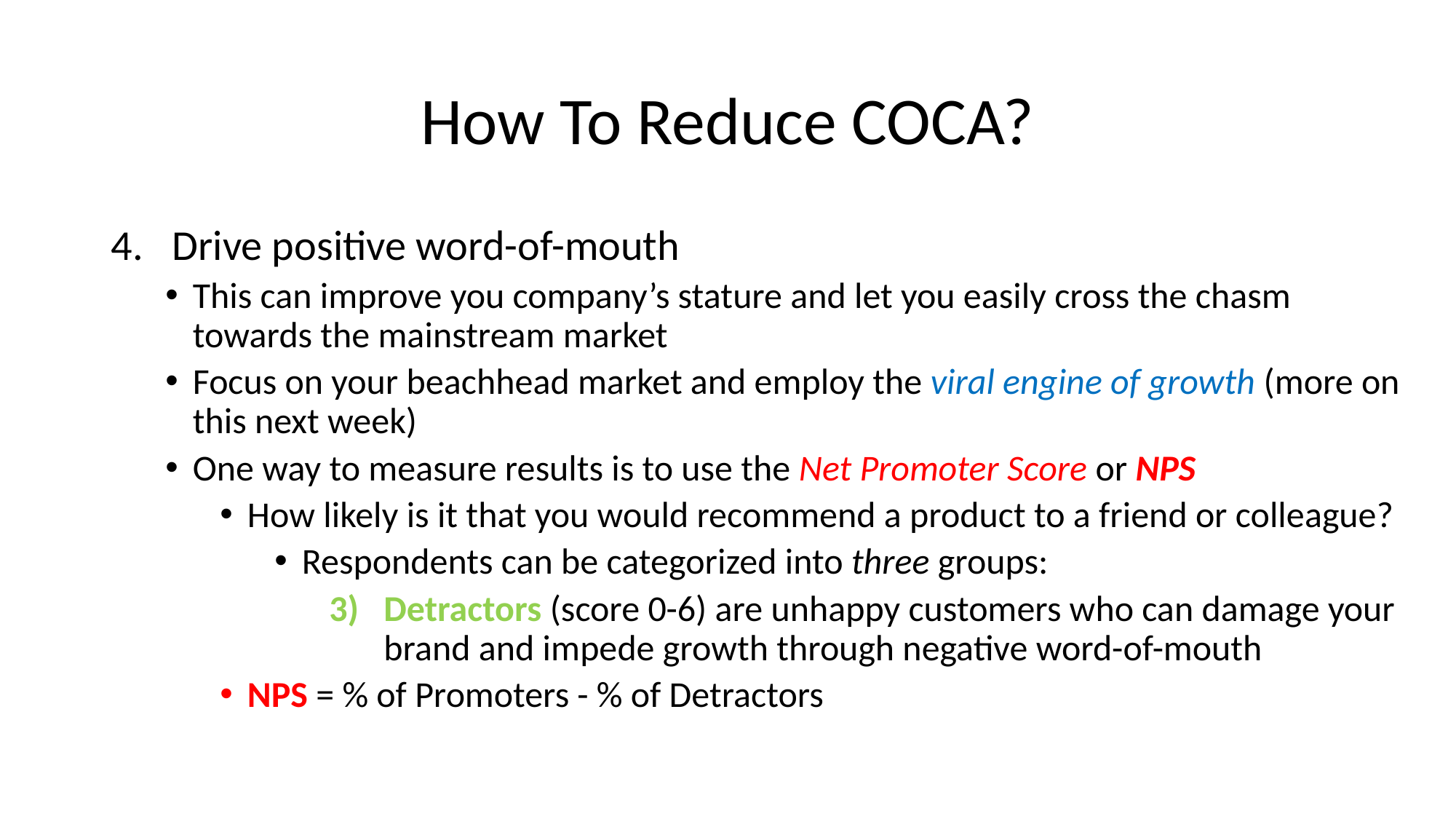

# How To Reduce COCA?
Drive positive word-of-mouth
This can improve you company’s stature and let you easily cross the chasm towards the mainstream market
Focus on your beachhead market and employ the viral engine of growth (more on this next week)
One way to measure results is to use the Net Promoter Score or NPS
How likely is it that you would recommend a product to a friend or colleague?
Respondents can be categorized into three groups:
Detractors (score 0-6) are unhappy customers who can damage your brand and impede growth through negative word-of-mouth
NPS = % of Promoters - % of Detractors